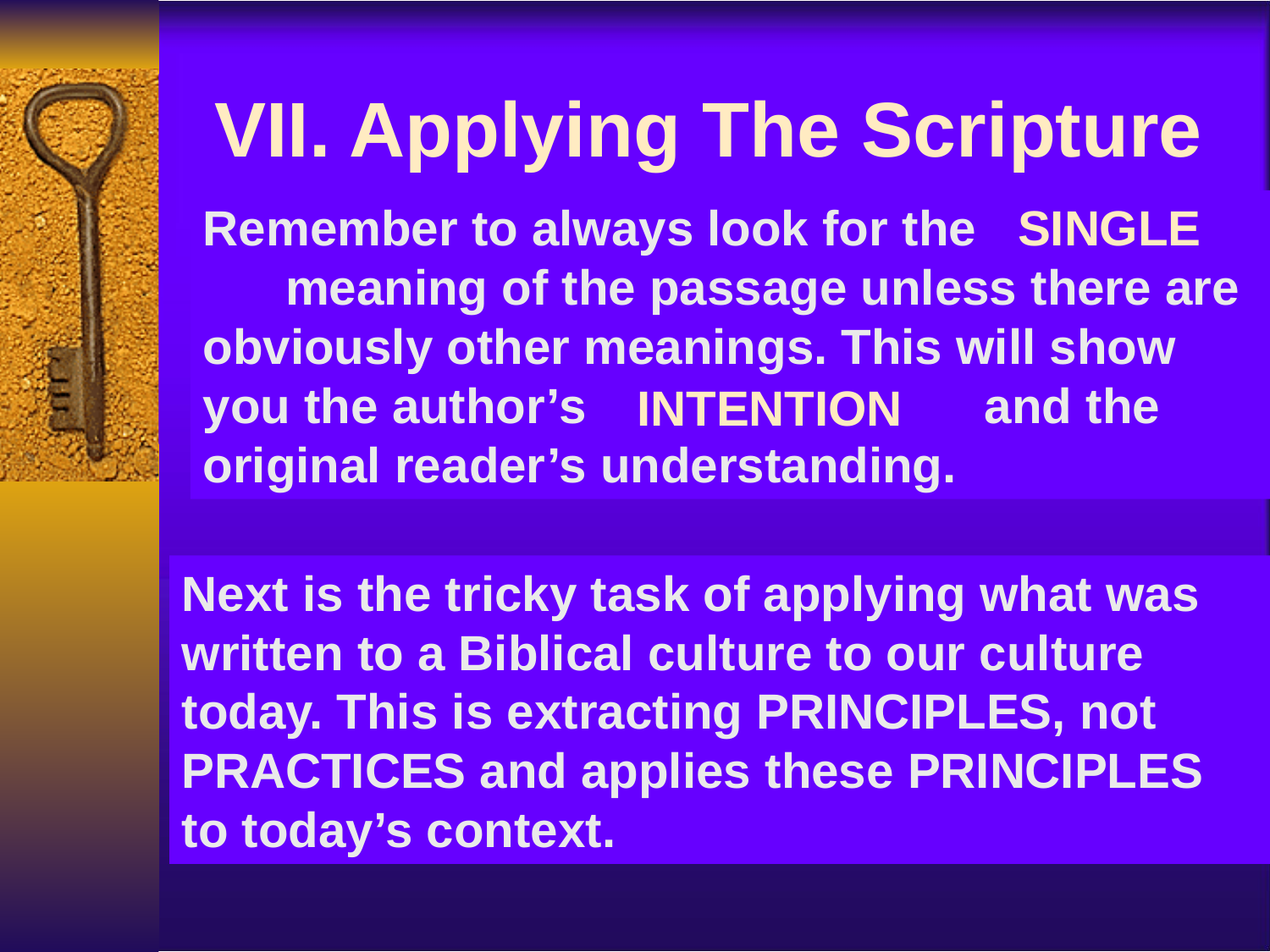

VII. Applying The Scripture
Remember to always look for the                           meaning of the passage unless there are obviously other meanings. This will show you the author’s                             and the original reader’s understanding.
SINGLE
INTENTION
Next is the tricky task of applying what was written to a Biblical culture to our culture today. This is extracting PRINCIPLES, not PRACTICES and applies these PRINCIPLES to today’s context.